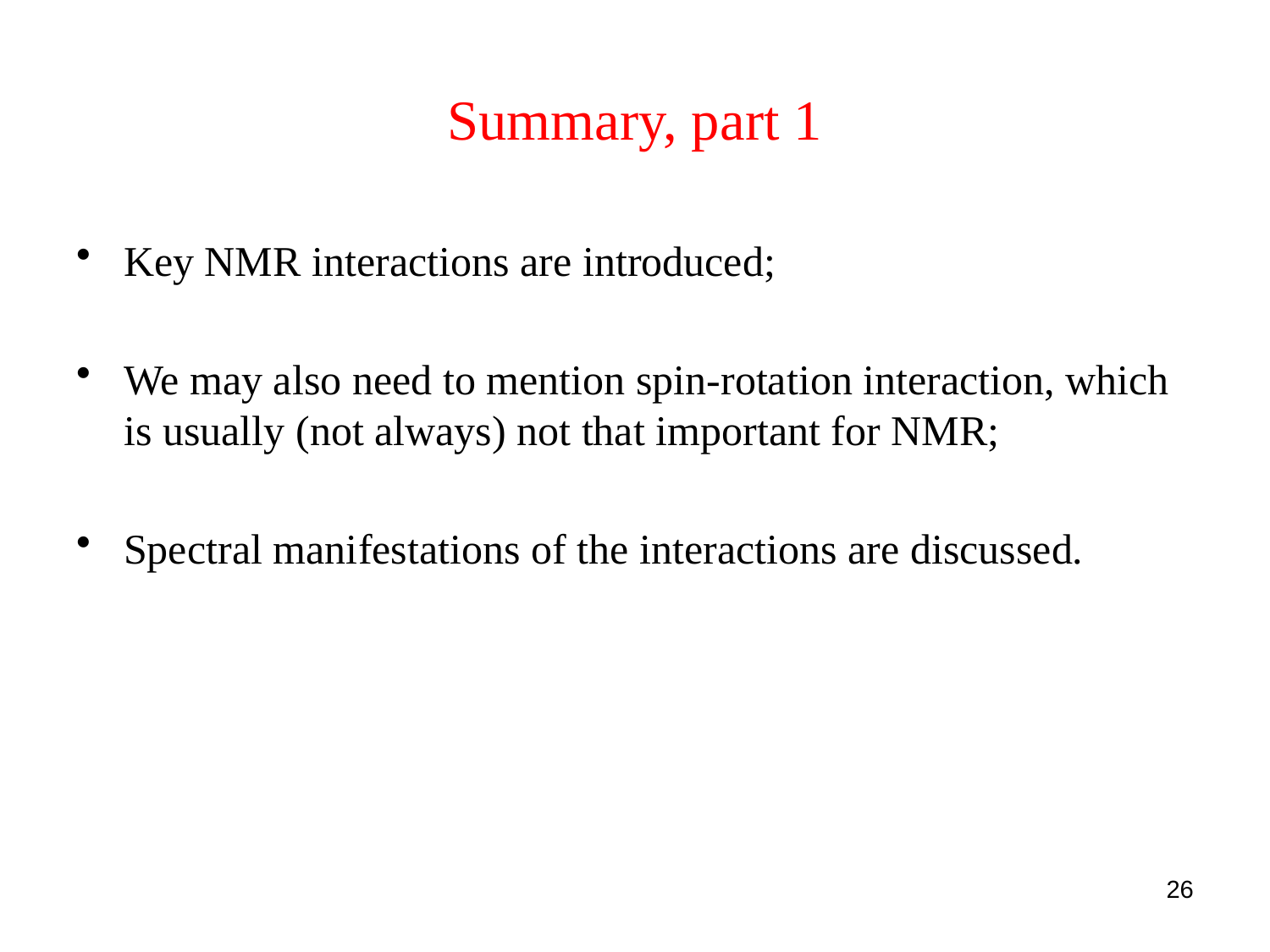

# Summary, part 1
Key NMR interactions are introduced;

We may also need to mention spin-rotation interaction, which is usually (not always) not that important for NMR;

Spectral manifestations of the interactions are discussed.

26